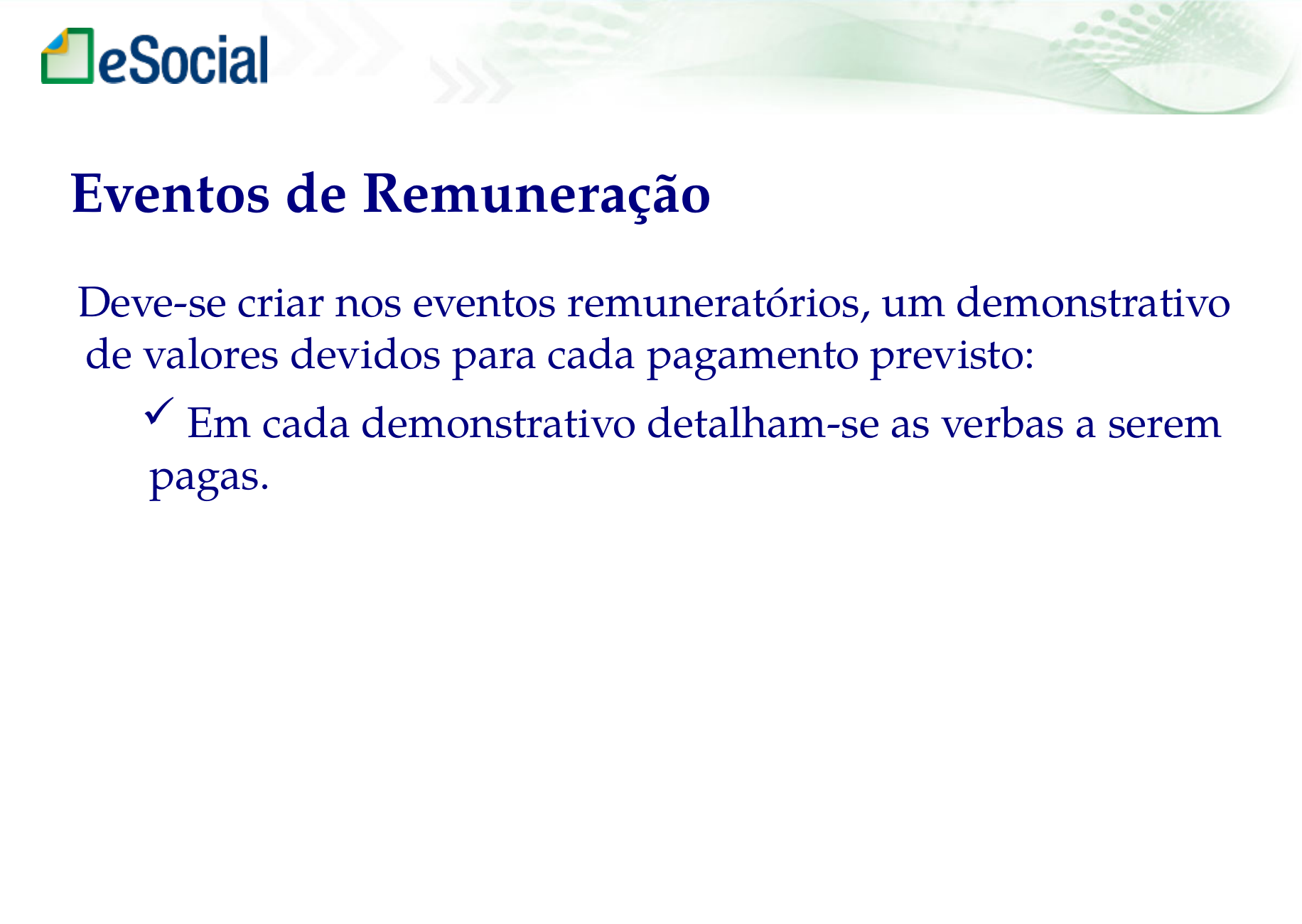

Eventos de Remuneração

Deve-se criar nos eventos remuneratórios, um demonstrativo de valores devidos para cada pagamento previsto:
 Em cada demonstrativo detalham-se as verbas a serem pagas.